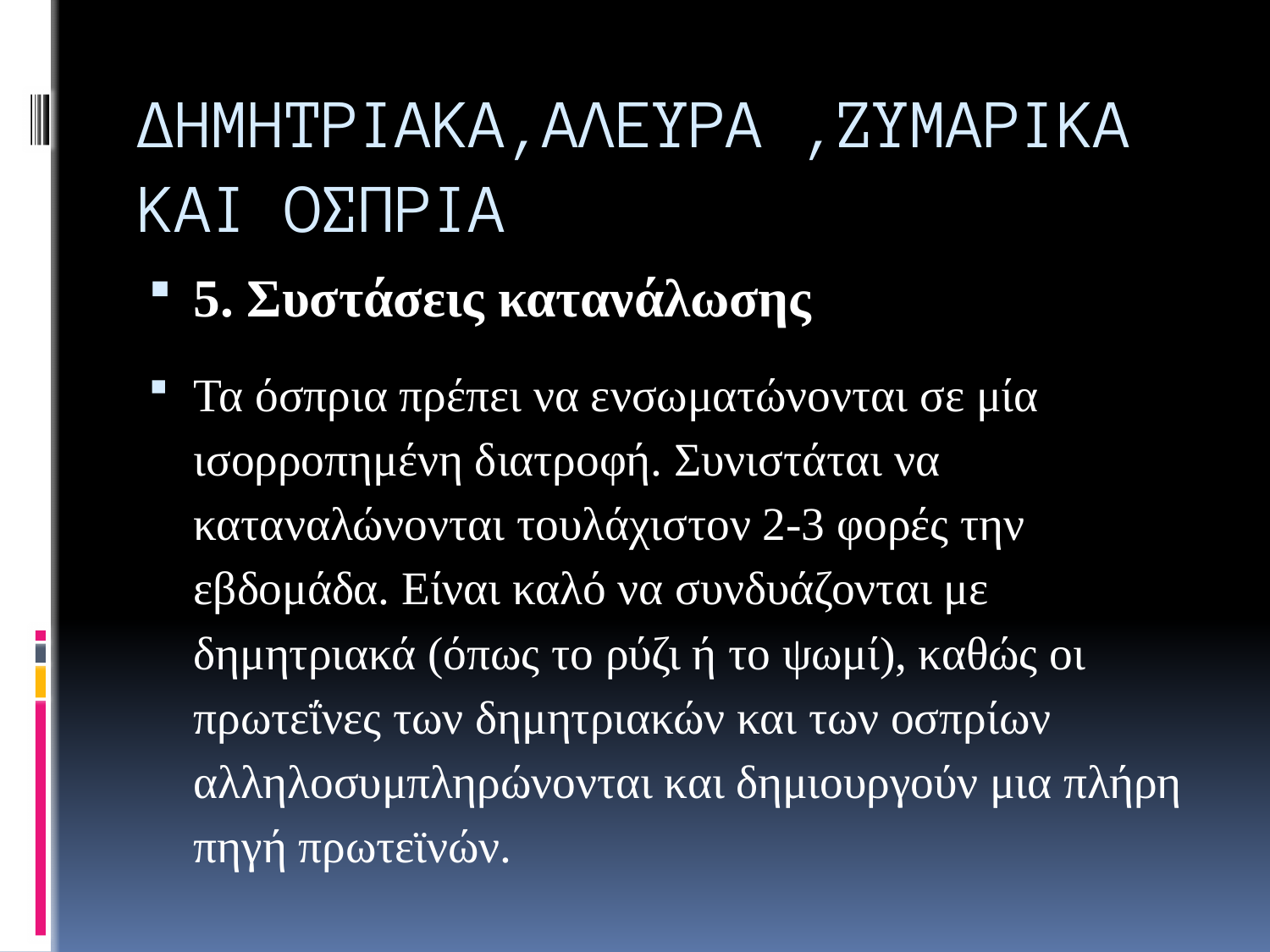

# ΔΗΜΗΤΡΙΑΚΑ,ΑΛΕΥΡΑ ,ΖΥΜΑΡΙΚΑ ΚΑΙ ΟΣΠΡΙΑ
5. Συστάσεις κατανάλωσης
Τα όσπρια πρέπει να ενσωματώνονται σε μία ισορροπημένη διατροφή. Συνιστάται να καταναλώνονται τουλάχιστον 2-3 φορές την εβδομάδα. Είναι καλό να συνδυάζονται με δημητριακά (όπως το ρύζι ή το ψωμί), καθώς οι πρωτεΐνες των δημητριακών και των οσπρίων αλληλοσυμπληρώνονται και δημιουργούν μια πλήρη πηγή πρωτεϊνών.